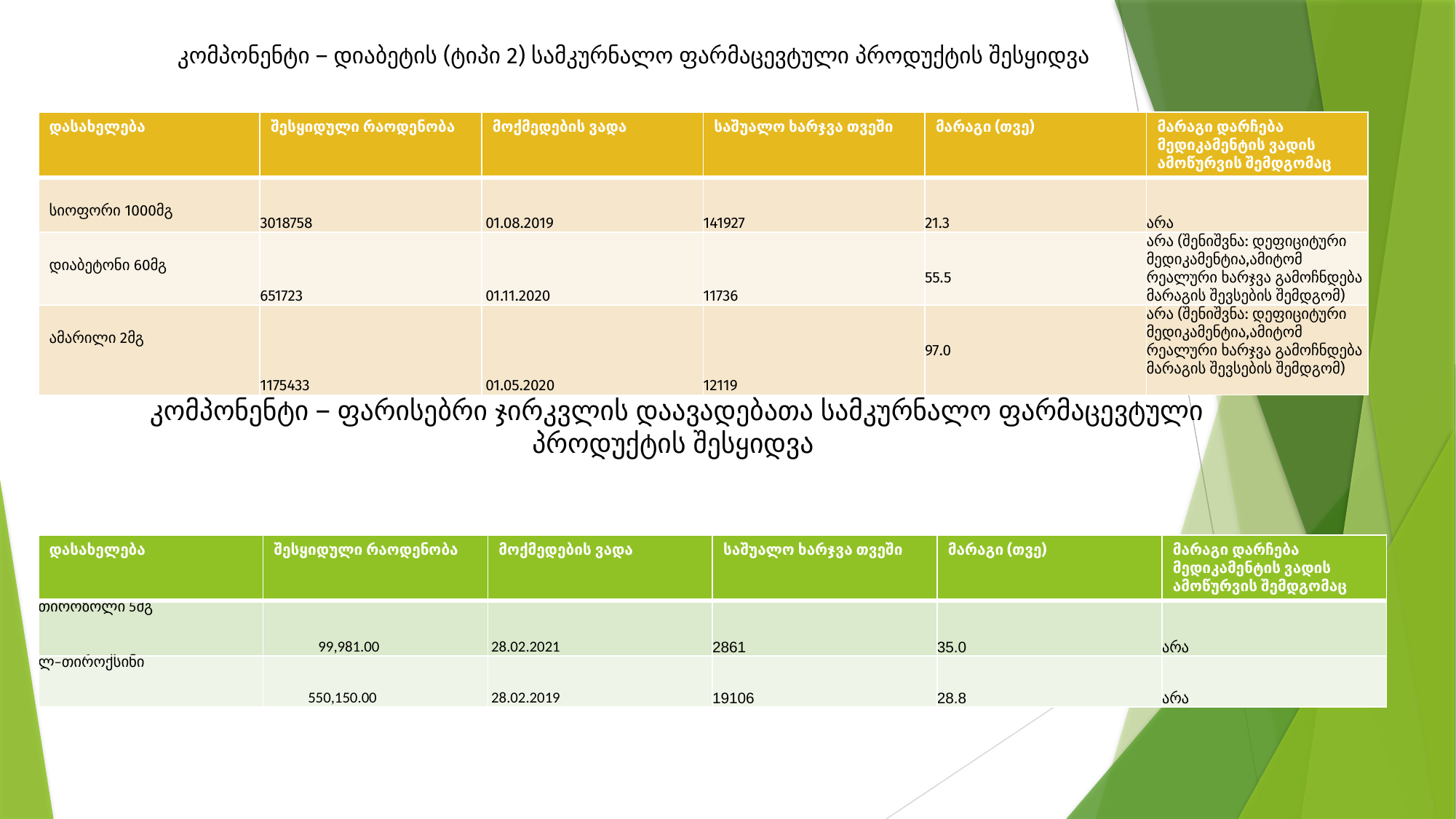

# კომპონენტი – დიაბეტის (ტიპი 2) სამკურნალო ფარმაცევტული პროდუქტის შესყიდვა
| დასახელება | შესყიდული რაოდენობა | მოქმედების ვადა | საშუალო ხარჯვა თვეში | მარაგი (თვე) | მარაგი დარჩება მედიკამენტის ვადის ამოწურვის შემდგომაც |
| --- | --- | --- | --- | --- | --- |
| სიოფორი 1000მგ | 3018758 | 01.08.2019 | 141927 | 21.3 | არა |
| დიაბეტონი 60მგ | 651723 | 01.11.2020 | 11736 | 55.5 | არა (შენიშვნა: დეფიციტური მედიკამენტია,ამიტომ რეალური ხარჯვა გამოჩნდება მარაგის შევსების შემდგომ) |
| ამარილი 2მგ | 1175433 | 01.05.2020 | 12119 | 97.0 | არა (შენიშვნა: დეფიციტური მედიკამენტია,ამიტომ რეალური ხარჯვა გამოჩნდება მარაგის შევსების შემდგომ) |
კომპონენტი – ფარისებრი ჯირკვლის დაავადებათა სამკურნალო ფარმაცევტული პროდუქტის შესყიდვა
| დასახელება | შესყიდული რაოდენობა | მოქმედების ვადა | საშუალო ხარჯვა თვეში | მარაგი (თვე) | მარაგი დარჩება მედიკამენტის ვადის ამოწურვის შემდგომაც |
| --- | --- | --- | --- | --- | --- |
| თიროზოლი 5მგ | 99,981.00 | 28.02.2021 | 2861 | 35.0 | არა |
| ლ–თიროქსინი | 550,150.00 | 28.02.2019 | 19106 | 28.8 | არა |